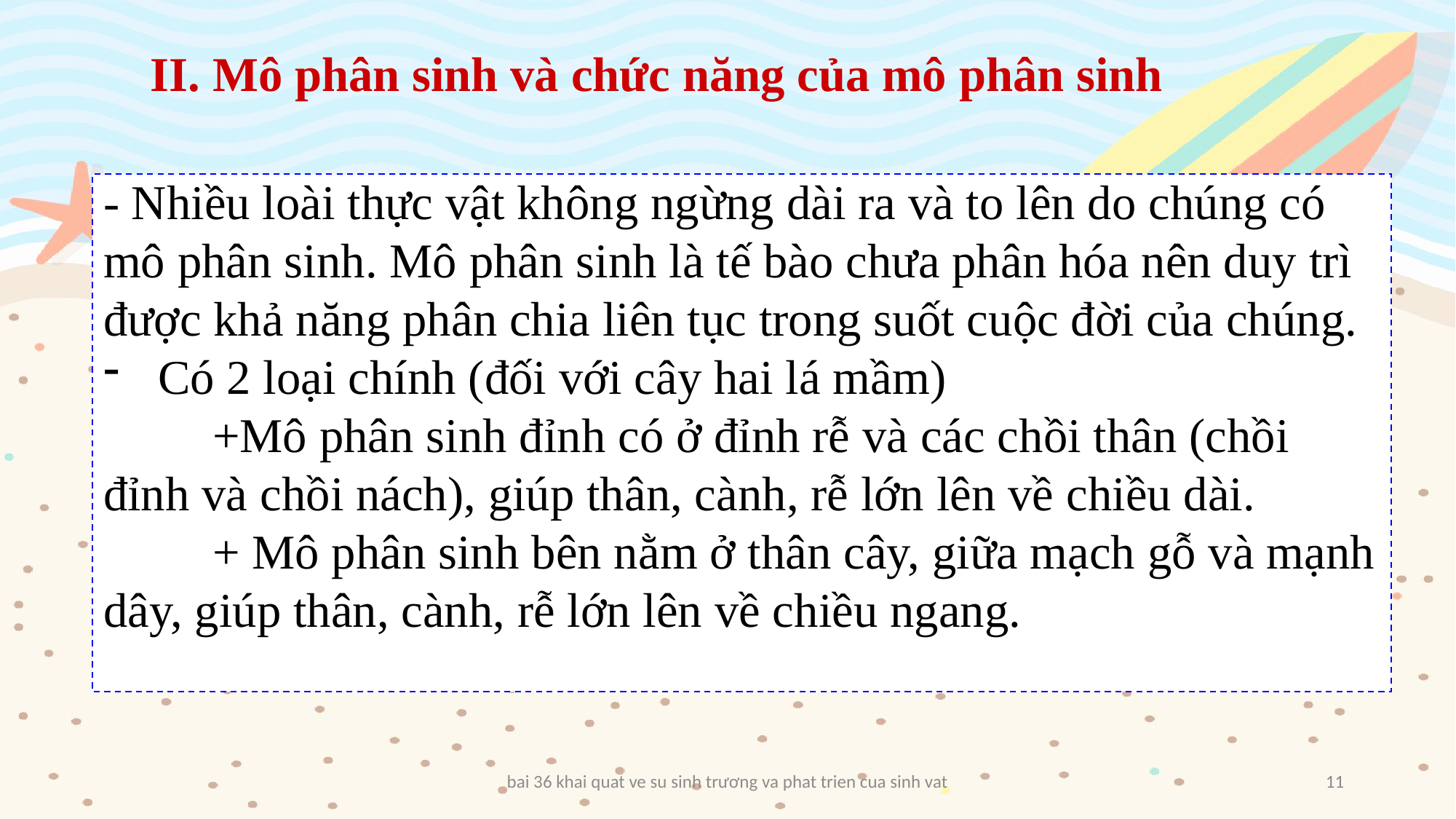

II. Mô phân sinh và chức năng của mô phân sinh
- Nhiều loài thực vật không ngừng dài ra và to lên do chúng có mô phân sinh. Mô phân sinh là tế bào chưa phân hóa nên duy trì được khả năng phân chia liên tục trong suốt cuộc đời của chúng.
Có 2 loại chính (đối với cây hai lá mầm)
	+Mô phân sinh đỉnh có ở đỉnh rễ và các chồi thân (chồi đỉnh và chồi nách), giúp thân, cành, rễ lớn lên về chiều dài.
	+ Mô phân sinh bên nằm ở thân cây, giữa mạch gỗ và mạnh dây, giúp thân, cành, rễ lớn lên về chiều ngang.

bai 36 khai quat ve su sinh trương va phat trien cua sinh vat
11